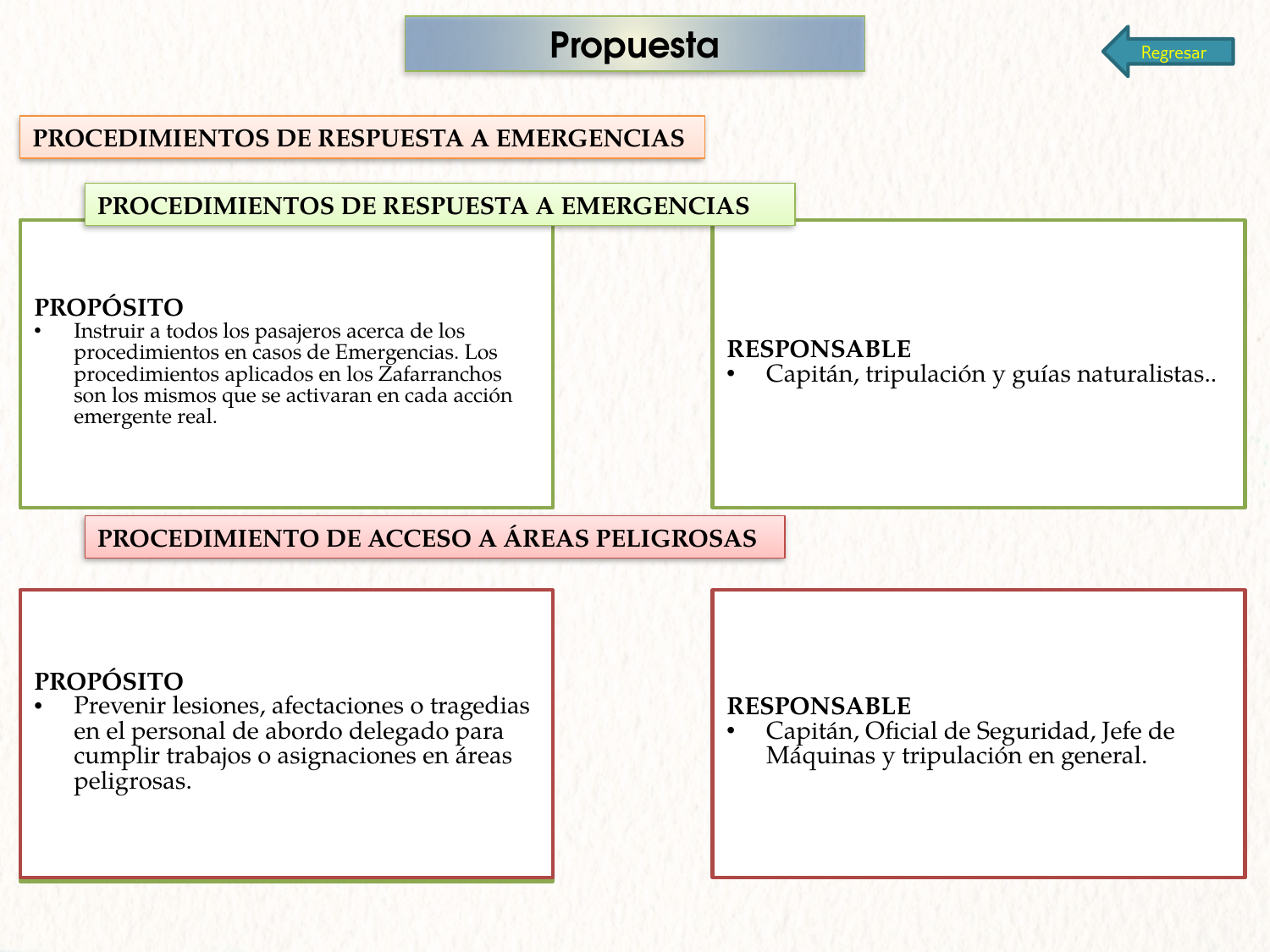

Propuesta
Regresar
PROCEDIMIENTOS DE RESPUESTA A EMERGENCIAS
PROCEDIMIENTOS DE RESPUESTA A EMERGENCIAS
PROPÓSITO
RESPONSABLE
Instruir a todos los pasajeros acerca de los procedimientos en casos de Emergencias. Los procedimientos aplicados en los Zafarranchos son los mismos que se activaran en cada acción emergente real.
Capitán, tripulación y guías naturalistas..
PROCEDIMIENTO
PROCEDIMIENTO DE ACCESO A ÁREAS PELIGROSAS
PROPÓSITO
RESPONSABLE
Capitán, Oficial de Seguridad, Jefe de Máquinas y tripulación en general.
PROCEDIMIENTO